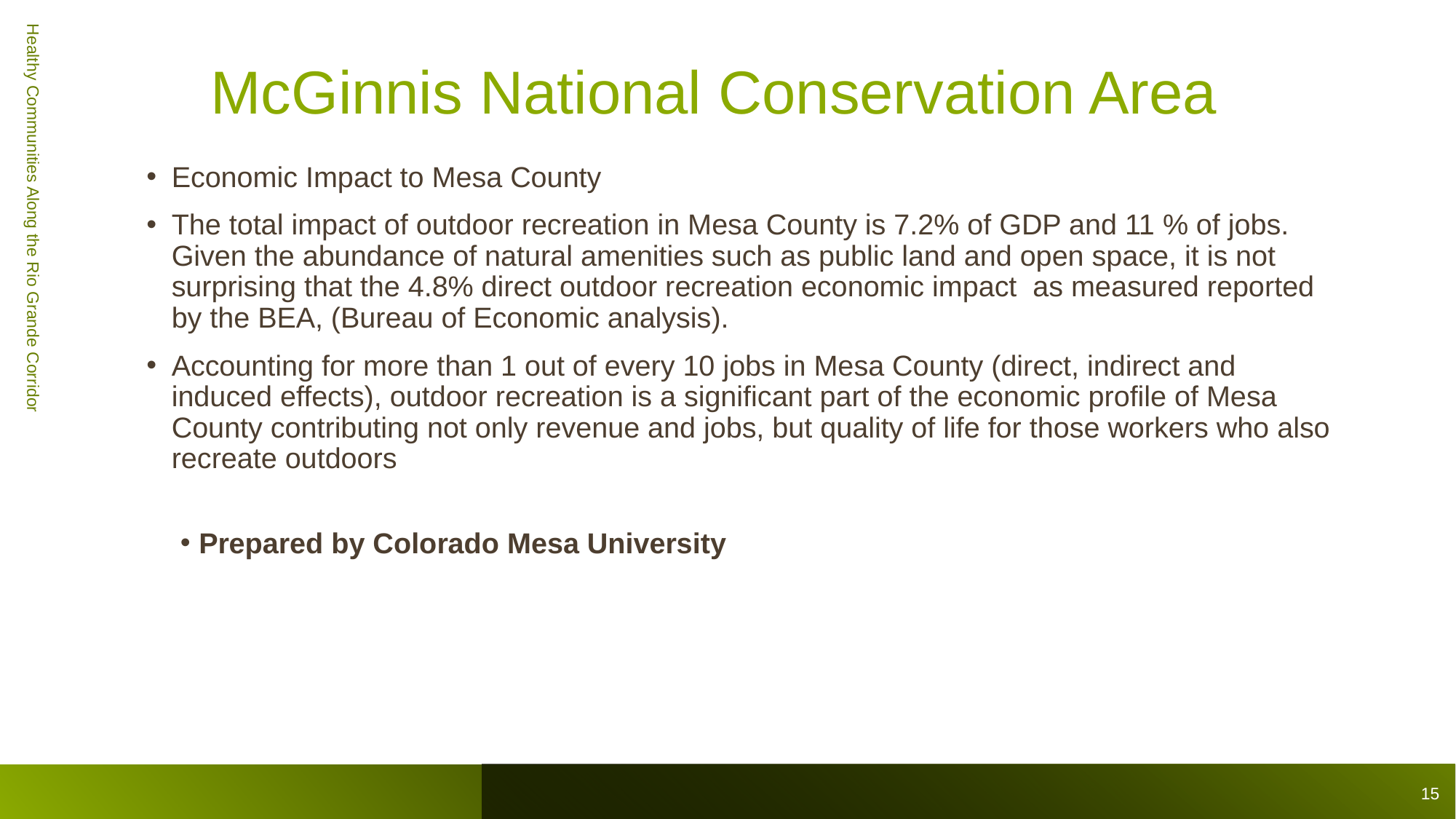

# McGinnis National Conservation Area
Economic Impact to Mesa County
The total impact of outdoor recreation in Mesa County is 7.2% of GDP and 11 % of jobs. Given the abundance of natural amenities such as public land and open space, it is not surprising that the 4.8% direct outdoor recreation economic impact  as measured reported by the BEA, (Bureau of Economic analysis).
Accounting for more than 1 out of every 10 jobs in Mesa County (direct, indirect and induced effects), outdoor recreation is a significant part of the economic profile of Mesa County contributing not only revenue and jobs, but quality of life for those workers who also recreate outdoors

Prepared by Colorado Mesa University

Healthy Communities Along the Rio Grande Corridor

15